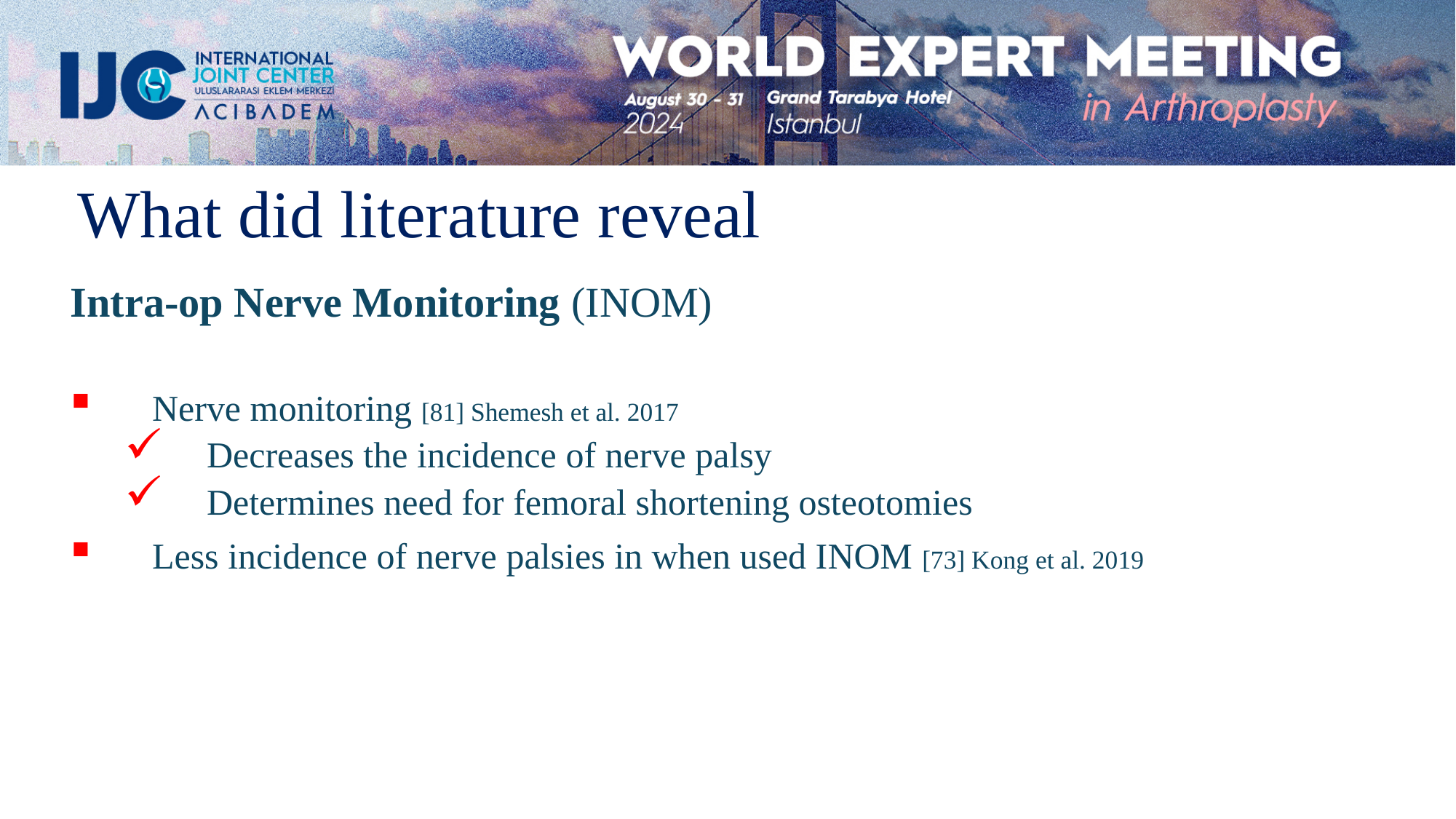

What did literature reveal

Intra-op Nerve Monitoring (INOM)

Nerve monitoring [81] Shemesh et al. 2017
Decreases the incidence of nerve palsy
Determines need for femoral shortening osteotomies
Less incidence of nerve palsies in when used INOM [73] Kong et al. 2019